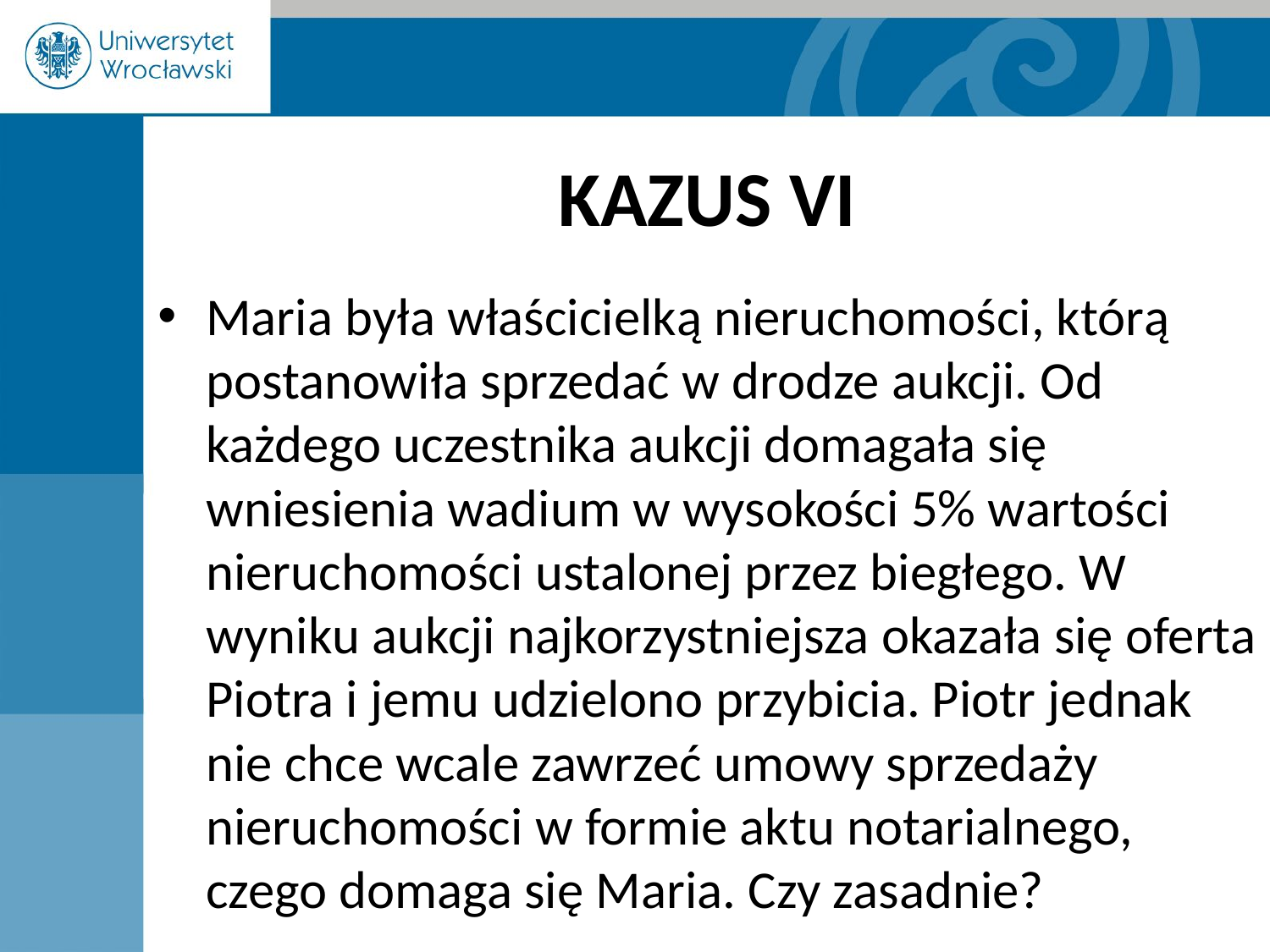

# KAZUS VI
Maria była właścicielką nieruchomości, którą postanowiła sprzedać w drodze aukcji. Od każdego uczestnika aukcji domagała się wniesienia wadium w wysokości 5% wartości nieruchomości ustalonej przez biegłego. W wyniku aukcji najkorzystniejsza okazała się oferta Piotra i jemu udzielono przybicia. Piotr jednak nie chce wcale zawrzeć umowy sprzedaży nieruchomości w formie aktu notarialnego, czego domaga się Maria. Czy zasadnie?